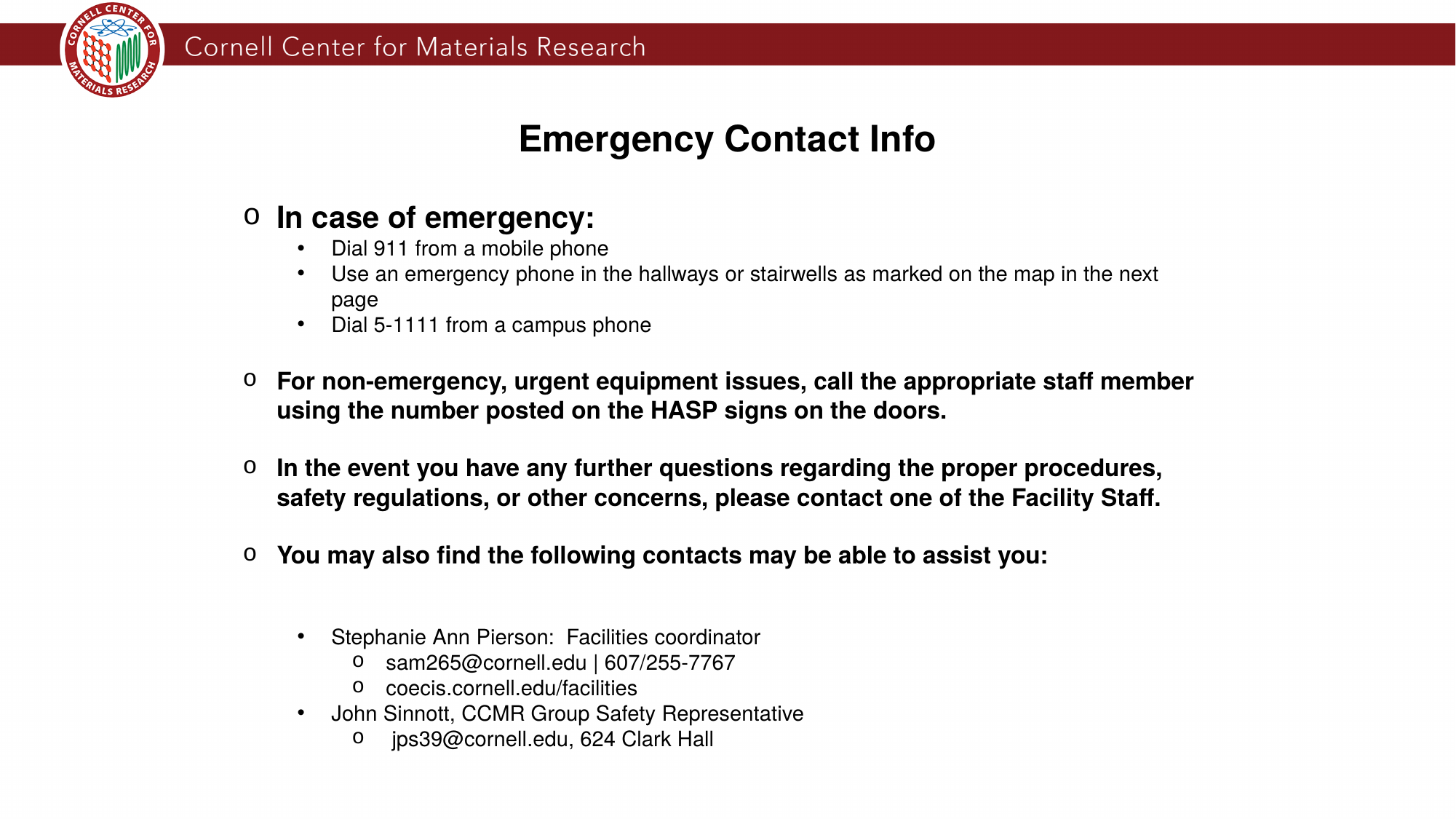

Emergency Contact Info
In case of emergency:
Dial 911 from a mobile phone
Use an emergency phone in the hallways or stairwells as marked on the map in the next page
Dial 5-1111 from a campus phone

For non-emergency, urgent equipment issues, call the appropriate staff member using the number posted on the HASP signs on the doors.

In the event you have any further questions regarding the proper procedures, safety regulations, or other concerns, please contact one of the Facility Staff.

You may also find the following contacts may be able to assist you:

Stephanie Ann Pierson:  Facilities coordinator
sam265@cornell.edu | 607/255-7767
coecis.cornell.edu/facilities
John Sinnott, CCMR Group Safety Representative
 jps39@cornell.edu, 624 Clark Hall